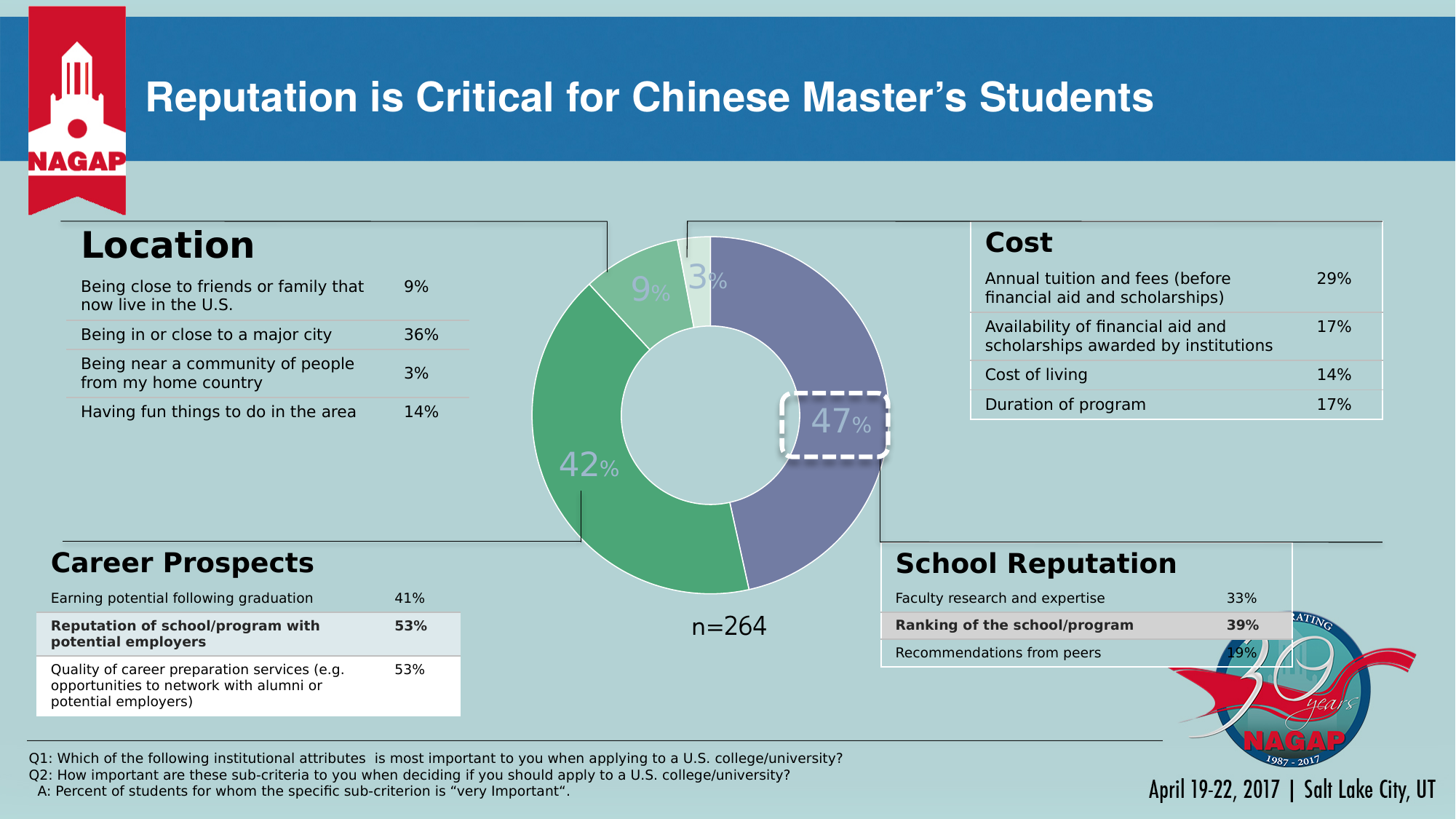

# Reputation is Critical for Chinese Master’s Students

### Chart

| Category | China |
|---|---|
| _x0011_School reputation | 0.47 |
| _x0010_Career prospects | 0.42 |
| _x0008_Location | 0.09 |
| _x0004_Cost | 0.03 |
| Location |  |
| --- | --- |
| Being close to friends or family that now live in the U.S. | 9% |
| Being in or close to a major city | 36% |
| Being near a community of people from my home country | 3% |
| Having fun things to do in the area | 14% |
| Cost |  |
| --- | --- |
| Annual tuition and fees (before financial aid and scholarships) | 29% |
| Availability of financial aid and scholarships awarded by institutions | 17% |
| Cost of living | 14% |
| Duration of program | 17% |

| Career Prospects |  |
| --- | --- |
| Earning potential following graduation | 41% |
| Reputation of school/program with potential employers | 53% |
| Quality of career preparation services (e.g. opportunities to network with alumni or potential employers) | 53% |
| School Reputation |  |
| --- | --- |
| Faculty research and expertise | 33% |
| Ranking of the school/program | 39% |
| Recommendations from peers | 19% |
Q1: Which of the following institutional attributes  is most important to you when applying to a U.S. college/university?
Q2: How important are these sub-criteria to you when deciding if you should apply to a U.S. college/university?
  A: Percent of students for whom the specific sub-criterion is “very Important“.